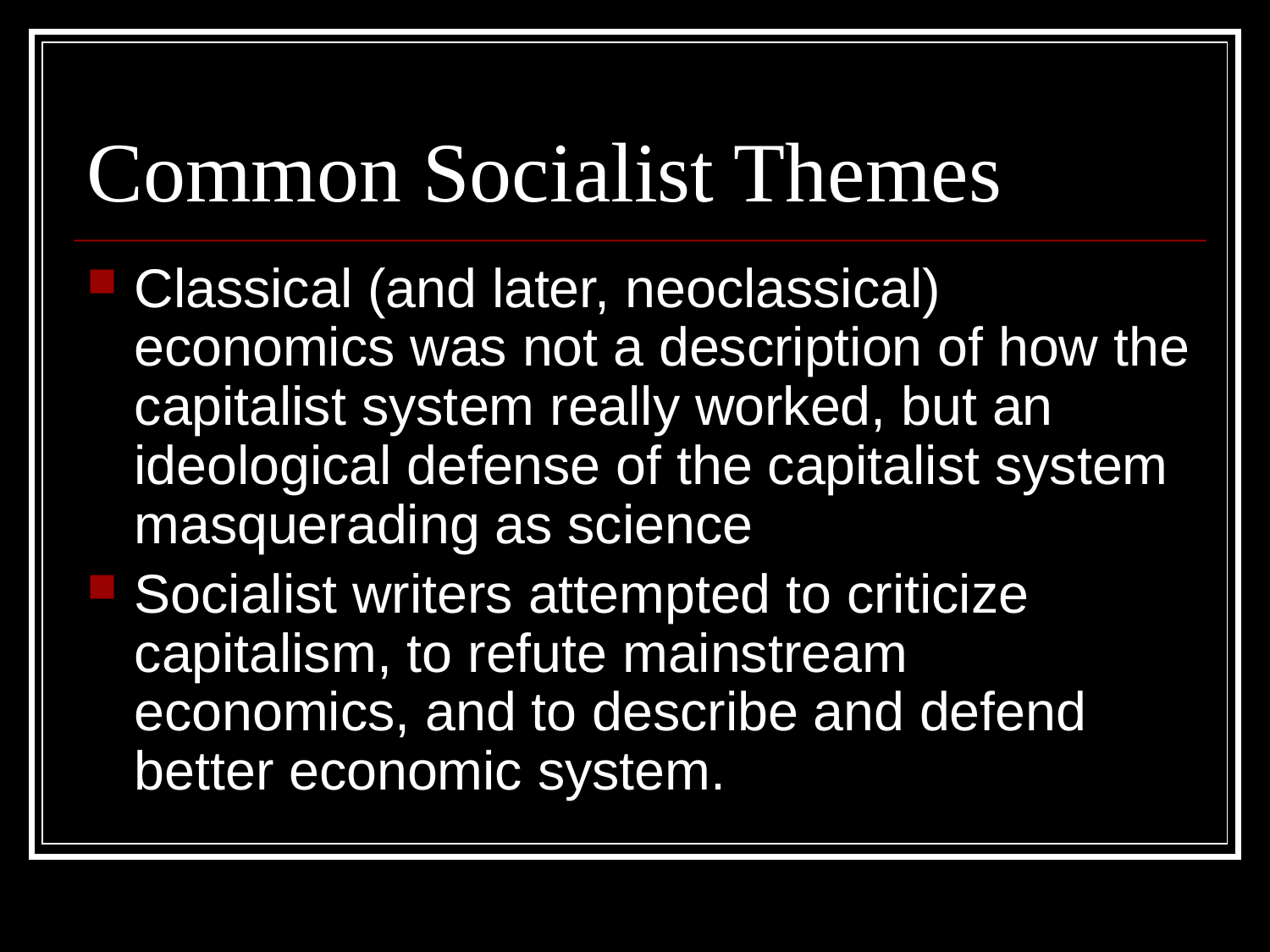

# Common Socialist Themes
Classical (and later, neoclassical) economics was not a description of how the capitalist system really worked, but an ideological defense of the capitalist system masquerading as science
Socialist writers attempted to criticize capitalism, to refute mainstream economics, and to describe and defend better economic system.